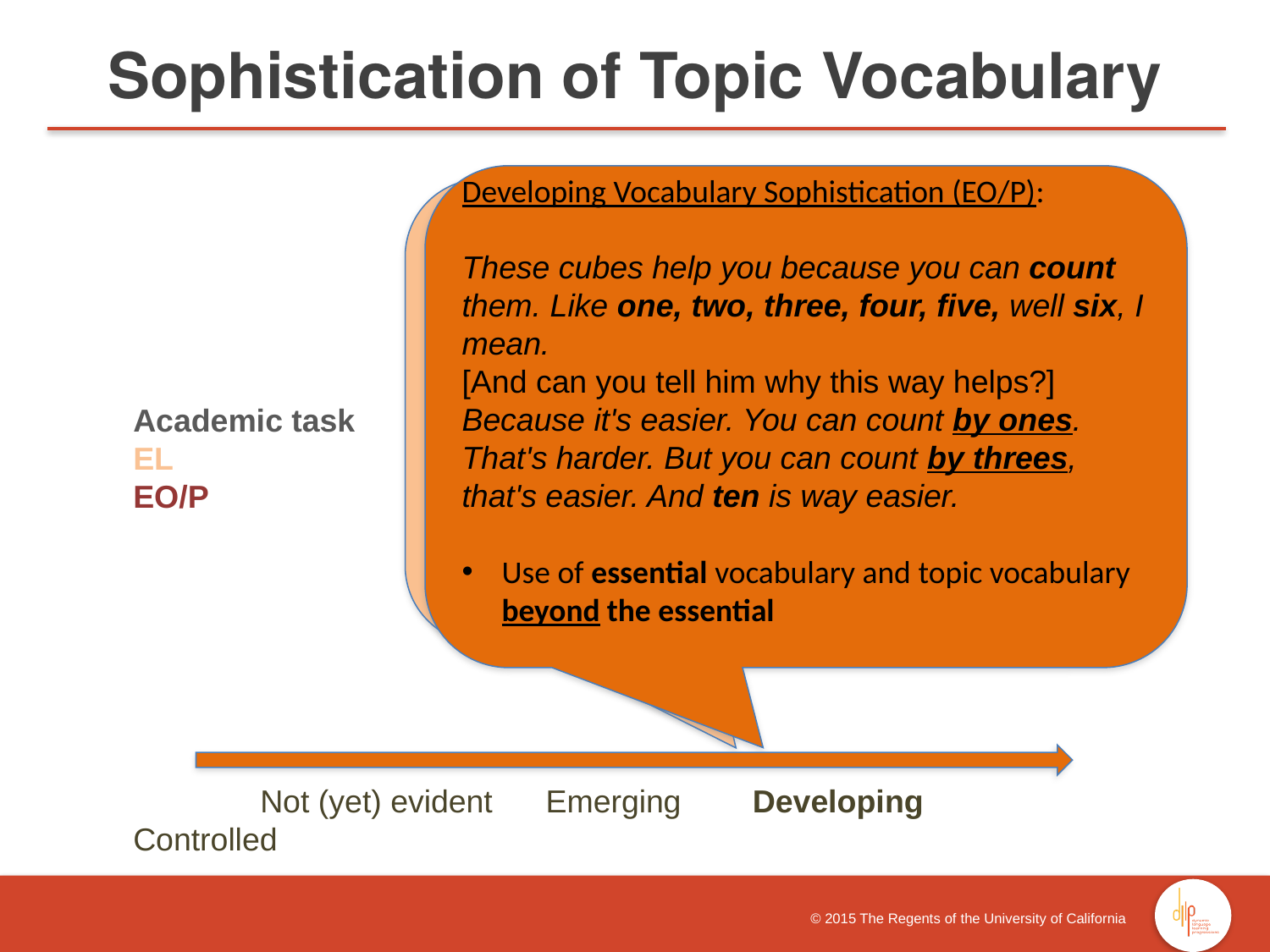

Sophistication of Topic Vocabulary

Developing Vocabulary Sophistication (EO/P):

These cubes help you because you can count them. Like one, two, three, four, five, well six, I mean.
[And can you tell him why this way helps?]
Because it's easier. You can count by ones. That's harder. But you can count by threes, that's easier. And ten is way easier.

Use of essential vocabulary and topic vocabulary beyond the essential

Developing Vocabulary Sophistication (EL):

OK um to help you use use the cubes, you need to put one set in a straight line and another set into. And then you have to count them. So you can count them easier.

Minimal use of essential topic vocabulary as well as topic vocabulary beyond the essential

Academic task
EL
EO/P

    	Not (yet) evident      Emerging        Developing      Controlled